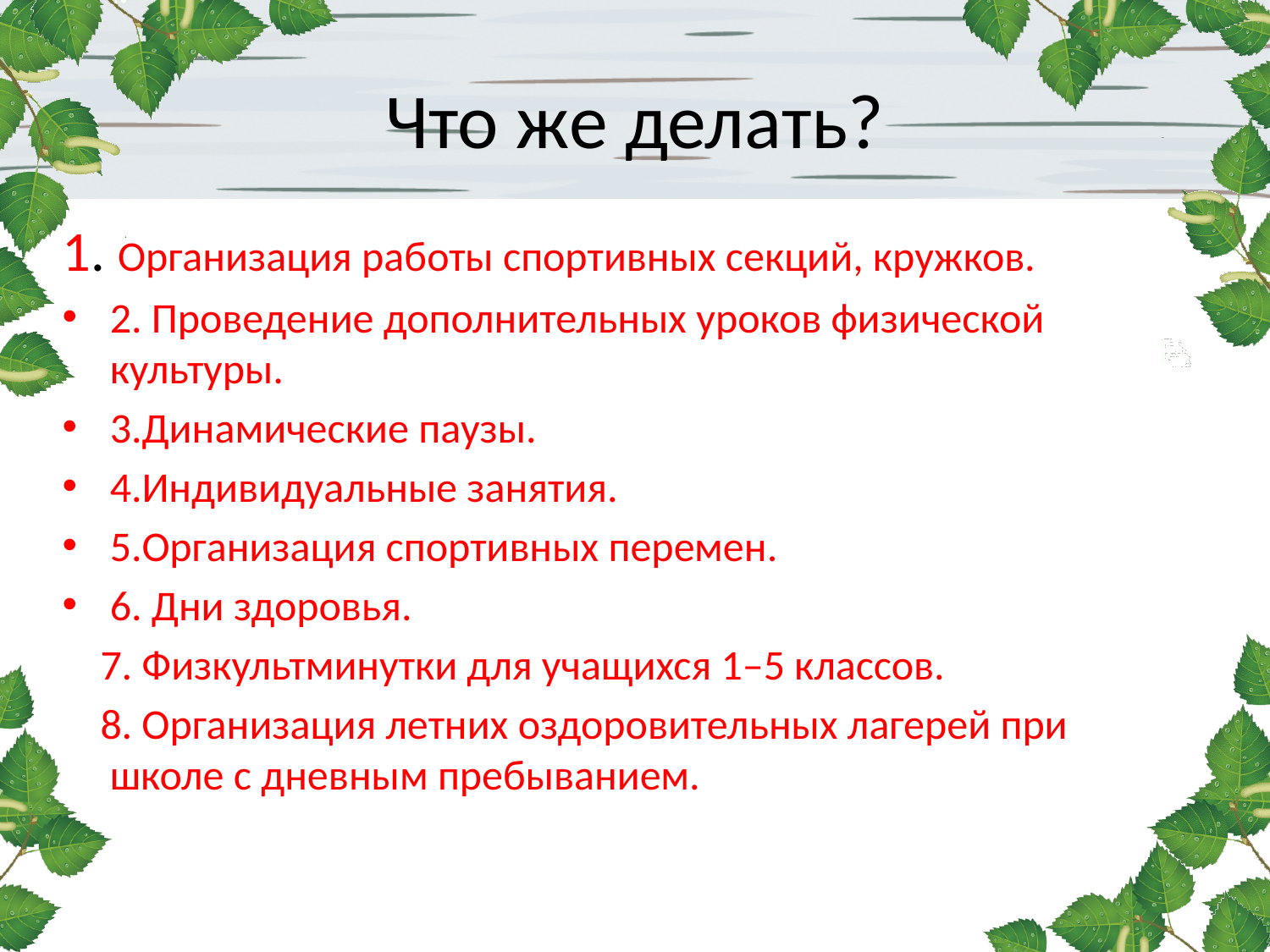

# Что же делать?
1. Организация работы спортивных секций, кружков.
2. Проведение дополнительных уроков физической культуры.
3.Динамические паузы.
4.Индивидуальные занятия.
5.Организация спортивных перемен.
6. Дни здоровья.
    7. Физкультминутки для учащихся 1–5 классов.
    8. Организация летних оздоровительных лагерей при школе с дневным пребыванием.